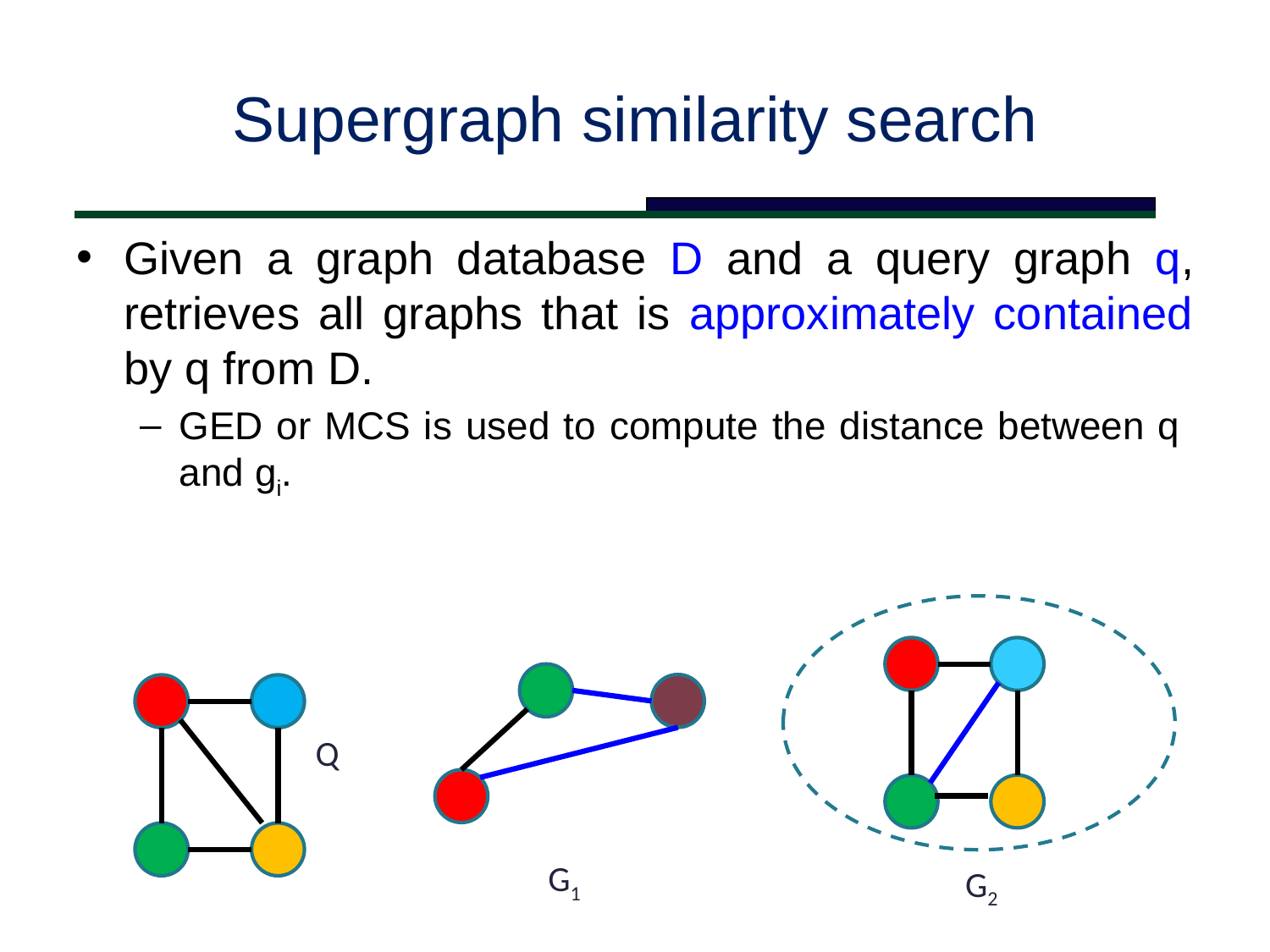

# Supergraph similarity search
Given a graph database D and a query graph q, retrieves all graphs that is approximately contained by q from D.
GED or MCS is used to compute the distance between q  and gi.

Q

G1
G2